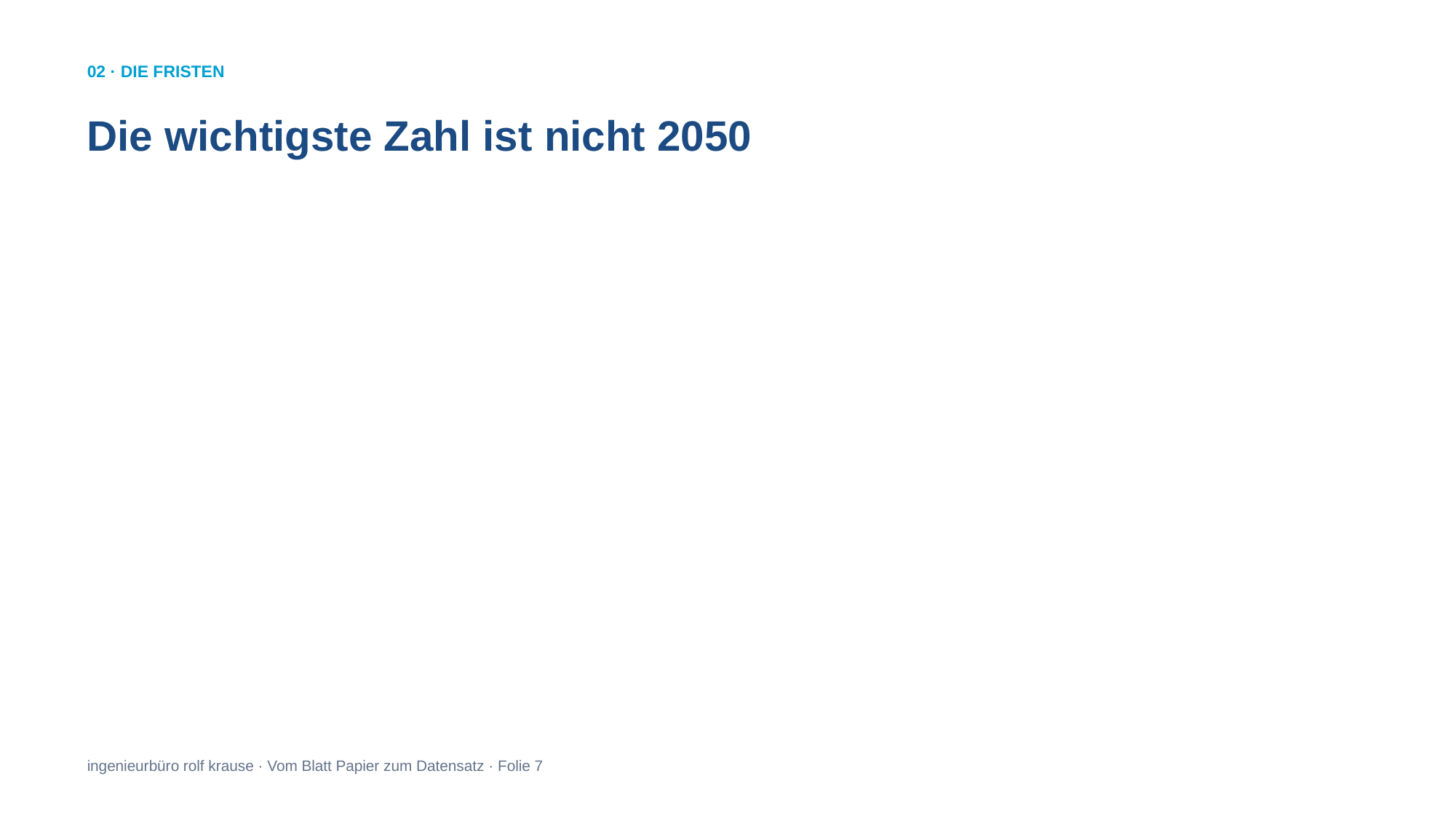

02 · DIE FRISTEN
Die wichtigste Zahl ist nicht 2050
ingenieurbüro rolf krause · Vom Blatt Papier zum Datensatz · Folie 7